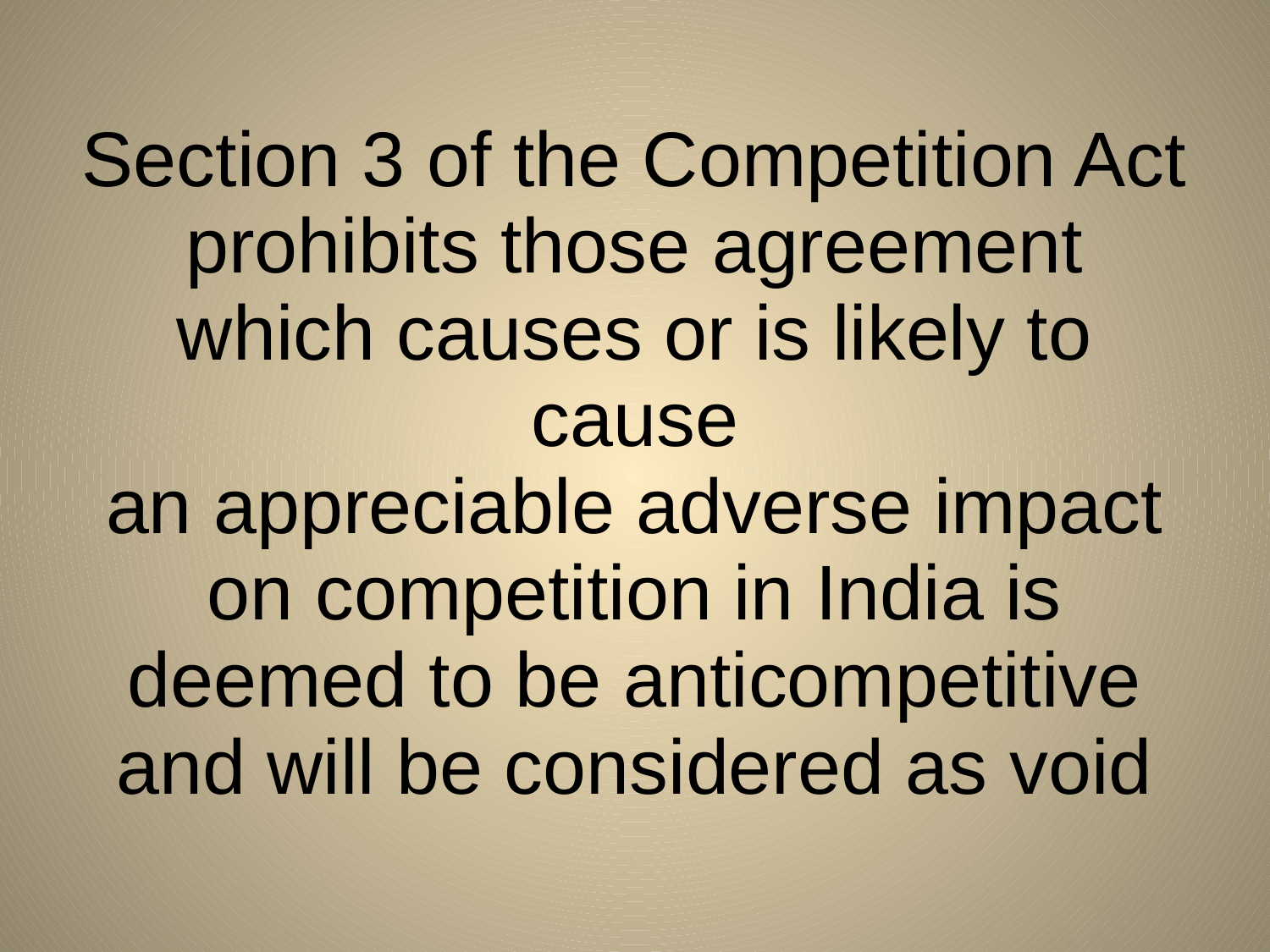

# Section 3 of the Competition Act prohibits those agreement which causes or is likely to cause an appreciable adverse impact on competition in India is deemed to be anticompetitive and will be considered as void